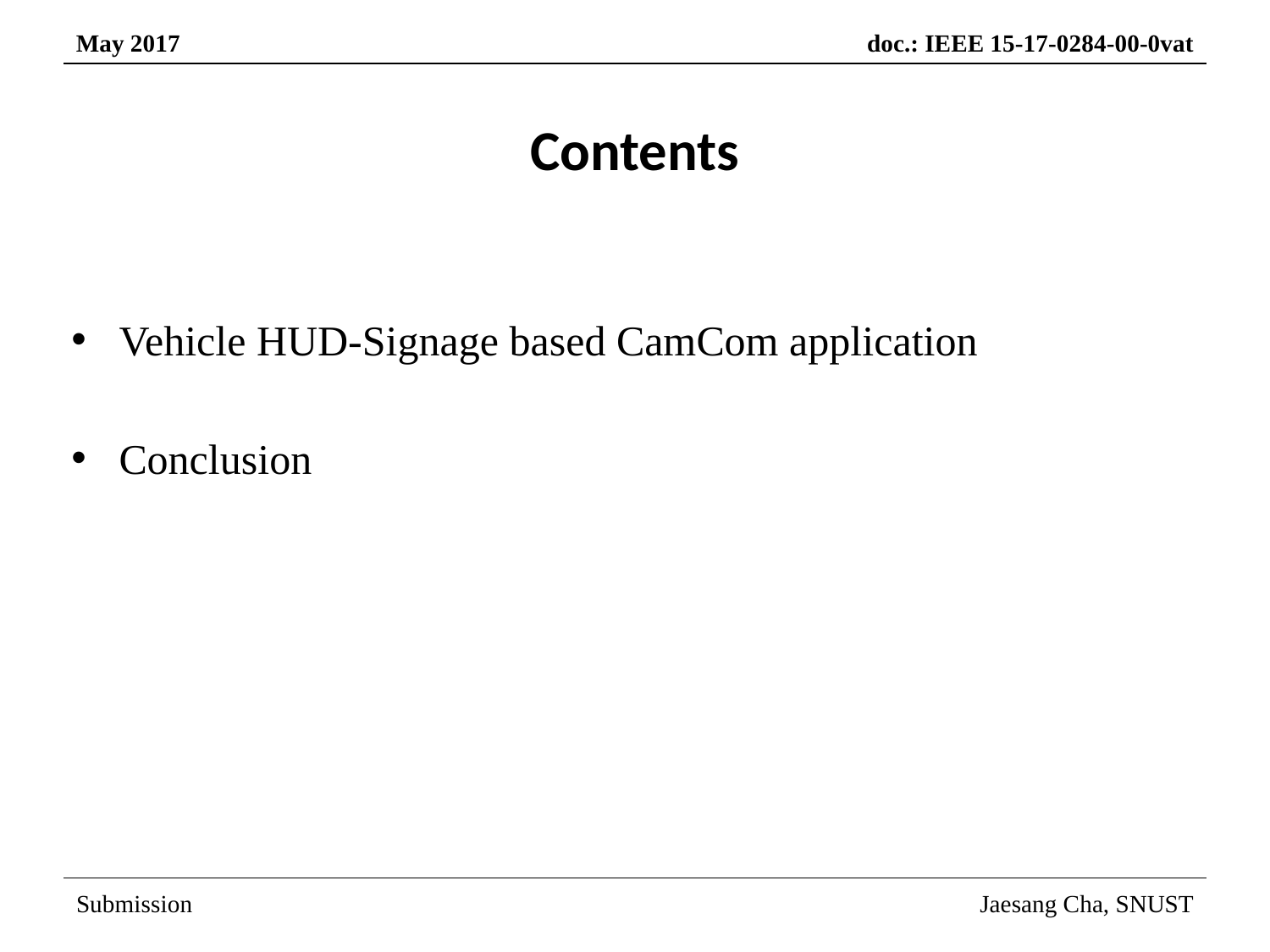

# Contents
Vehicle HUD-Signage based CamCom application

Conclusion